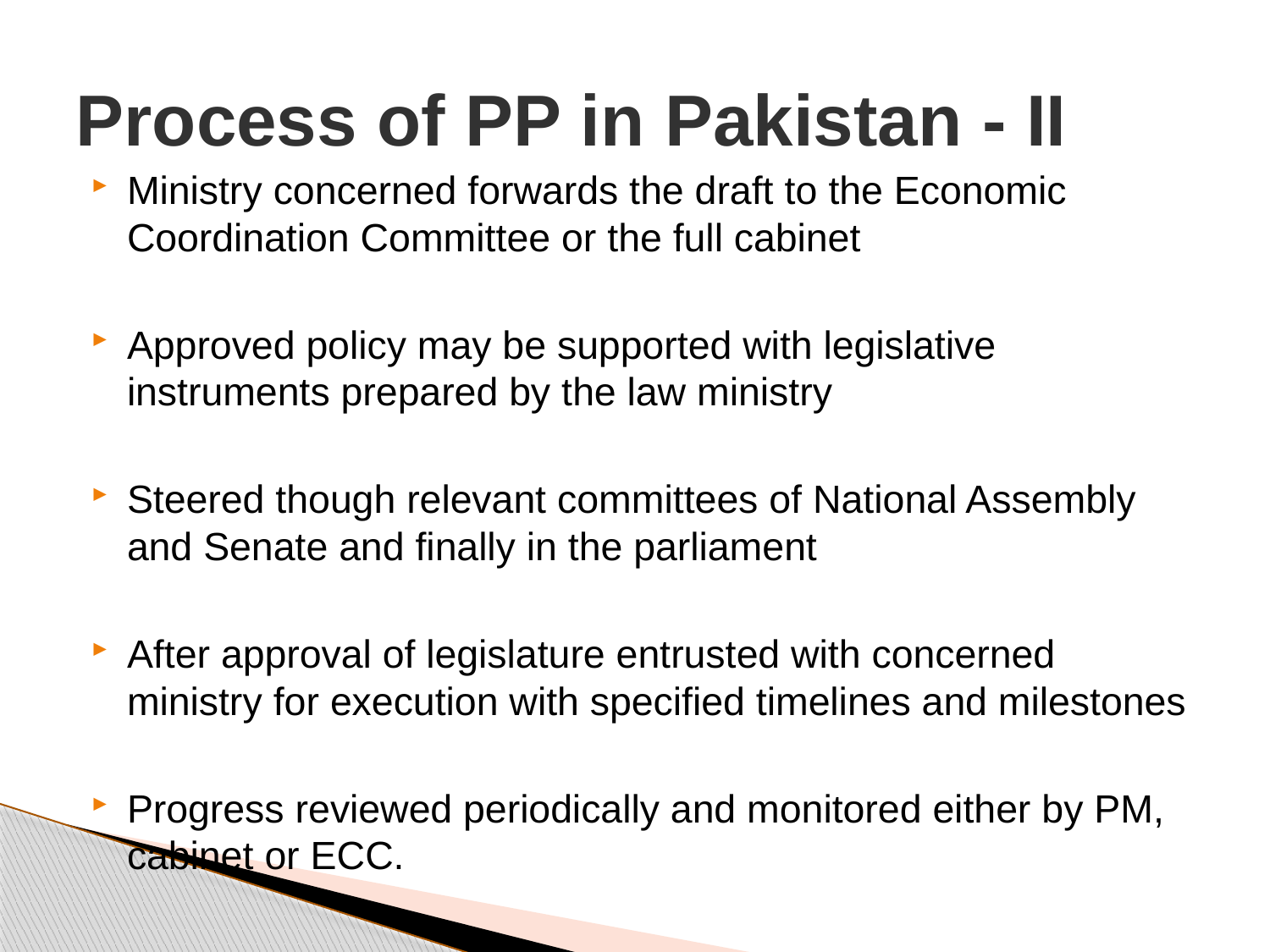

# Process of PP in Pakistan - II
Ministry concerned forwards the draft to the Economic Coordination Committee or the full cabinet

Approved policy may be supported with legislative instruments prepared by the law ministry

Steered though relevant committees of National Assembly and Senate and finally in the parliament

After approval of legislature entrusted with concerned ministry for execution with specified timelines and milestones

Progress reviewed periodically and monitored either by PM, cabinet or ECC.